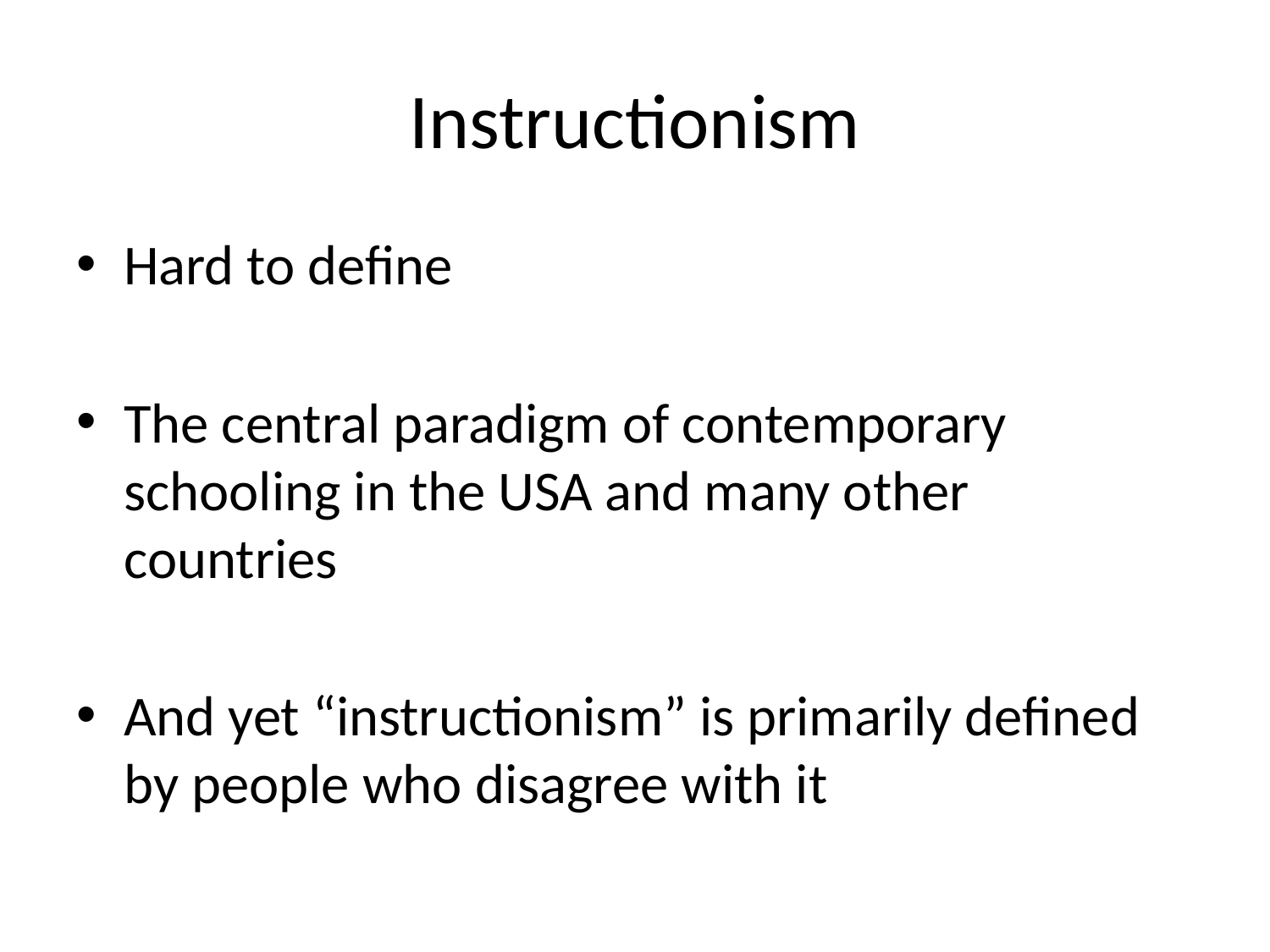

# Instructionism
Hard to define

The central paradigm of contemporary schooling in the USA and many other countries

And yet “instructionism” is primarily defined by people who disagree with it